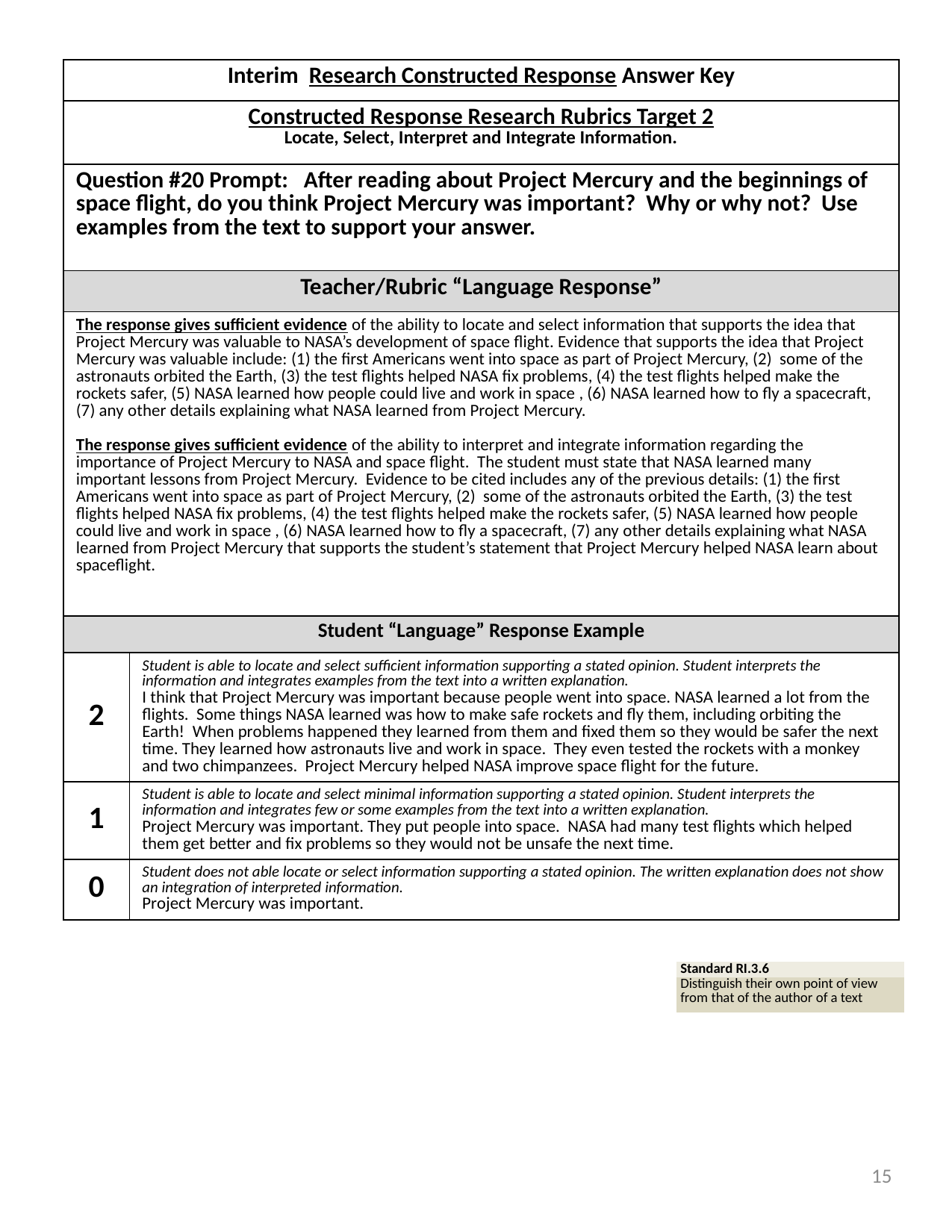

| Interim Research Constructed Response Answer Key |  |
| --- | --- |
| Constructed Response Research Rubrics Target 2 Locate, Select, Interpret and Integrate Information. |  |
| Question #20 Prompt: After reading about Project Mercury and the beginnings of space flight, do you think Project Mercury was important? Why or why not? Use examples from the text to support your answer. |  |
| Teacher/Rubric “Language Response” |  |
| The response gives sufficient evidence of the ability to locate and select information that supports the idea that Project Mercury was valuable to NASA’s development of space flight. Evidence that supports the idea that Project Mercury was valuable include: (1) the first Americans went into space as part of Project Mercury, (2) some of the astronauts orbited the Earth, (3) the test flights helped NASA fix problems, (4) the test flights helped make the rockets safer, (5) NASA learned how people could live and work in space , (6) NASA learned how to fly a spacecraft, (7) any other details explaining what NASA learned from Project Mercury. The response gives sufficient evidence of the ability to interpret and integrate information regarding the importance of Project Mercury to NASA and space flight. The student must state that NASA learned many important lessons from Project Mercury. Evidence to be cited includes any of the previous details: (1) the first Americans went into space as part of Project Mercury, (2) some of the astronauts orbited the Earth, (3) the test flights helped NASA fix problems, (4) the test flights helped make the rockets safer, (5) NASA learned how people could live and work in space , (6) NASA learned how to fly a spacecraft, (7) any other details explaining what NASA learned from Project Mercury that supports the student’s statement that Project Mercury helped NASA learn about spaceflight. |  |
| Student “Language” Response Example |  |
| 2 | Student is able to locate and select sufficient information supporting a stated opinion. Student interprets the information and integrates examples from the text into a written explanation. I think that Project Mercury was important because people went into space. NASA learned a lot from the flights. Some things NASA learned was how to make safe rockets and fly them, including orbiting the Earth! When problems happened they learned from them and fixed them so they would be safer the next time. They learned how astronauts live and work in space. They even tested the rockets with a monkey and two chimpanzees. Project Mercury helped NASA improve space flight for the future. |
| 1 | Student is able to locate and select minimal information supporting a stated opinion. Student interprets the information and integrates few or some examples from the text into a written explanation. Project Mercury was important. They put people into space. NASA had many test flights which helped them get better and fix problems so they would not be unsafe the next time. |
| 0 | Student does not able locate or select information supporting a stated opinion. The written explanation does not show an integration of interpreted information. Project Mercury was important. |
| Standard RI.3.6 |
| --- |
| Distinguish their own point of view from that of the author of a text |
15